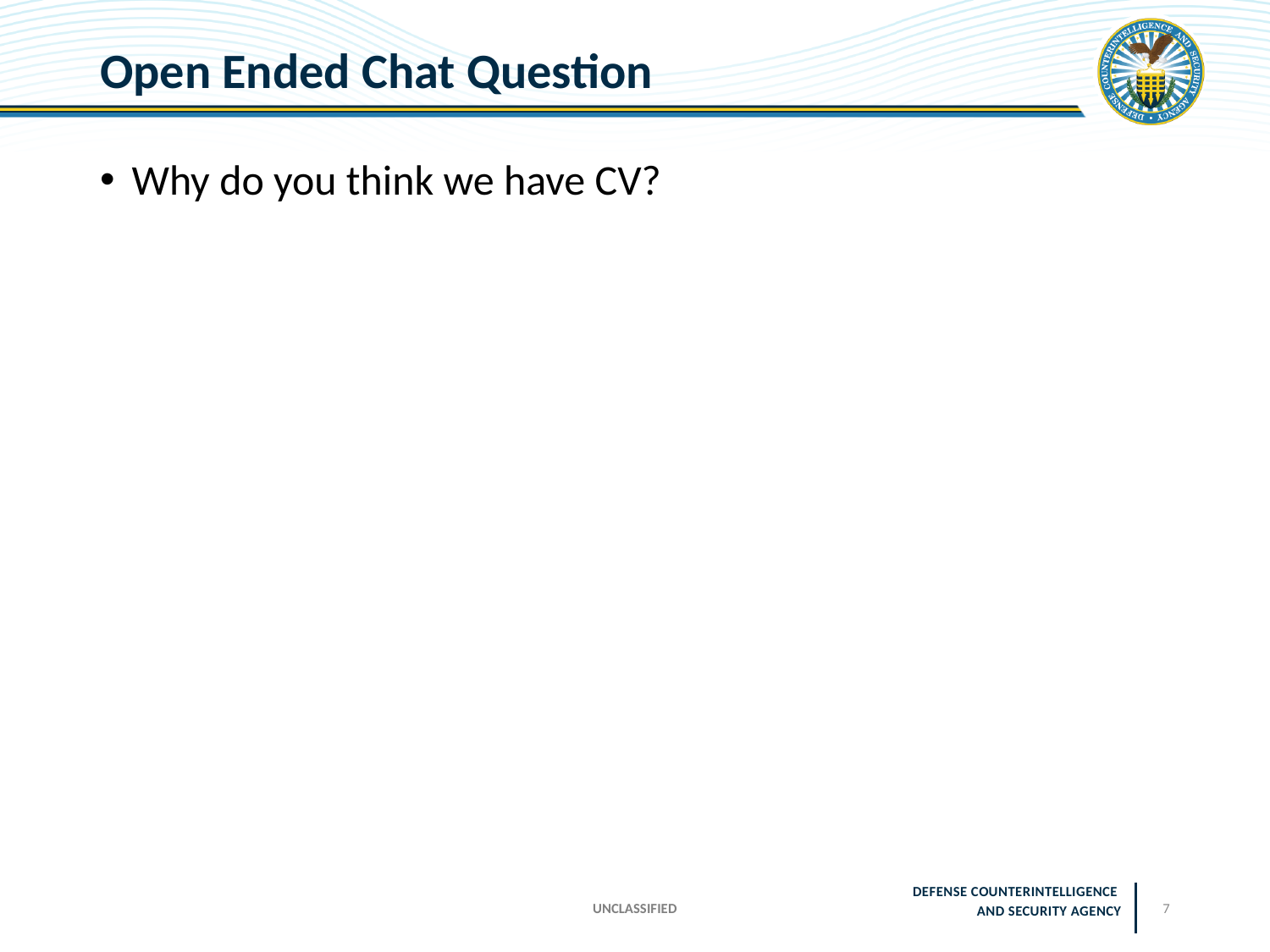

# Open Ended Chat Question
Why do you think we have CV?
UNCLASSIFIED
7